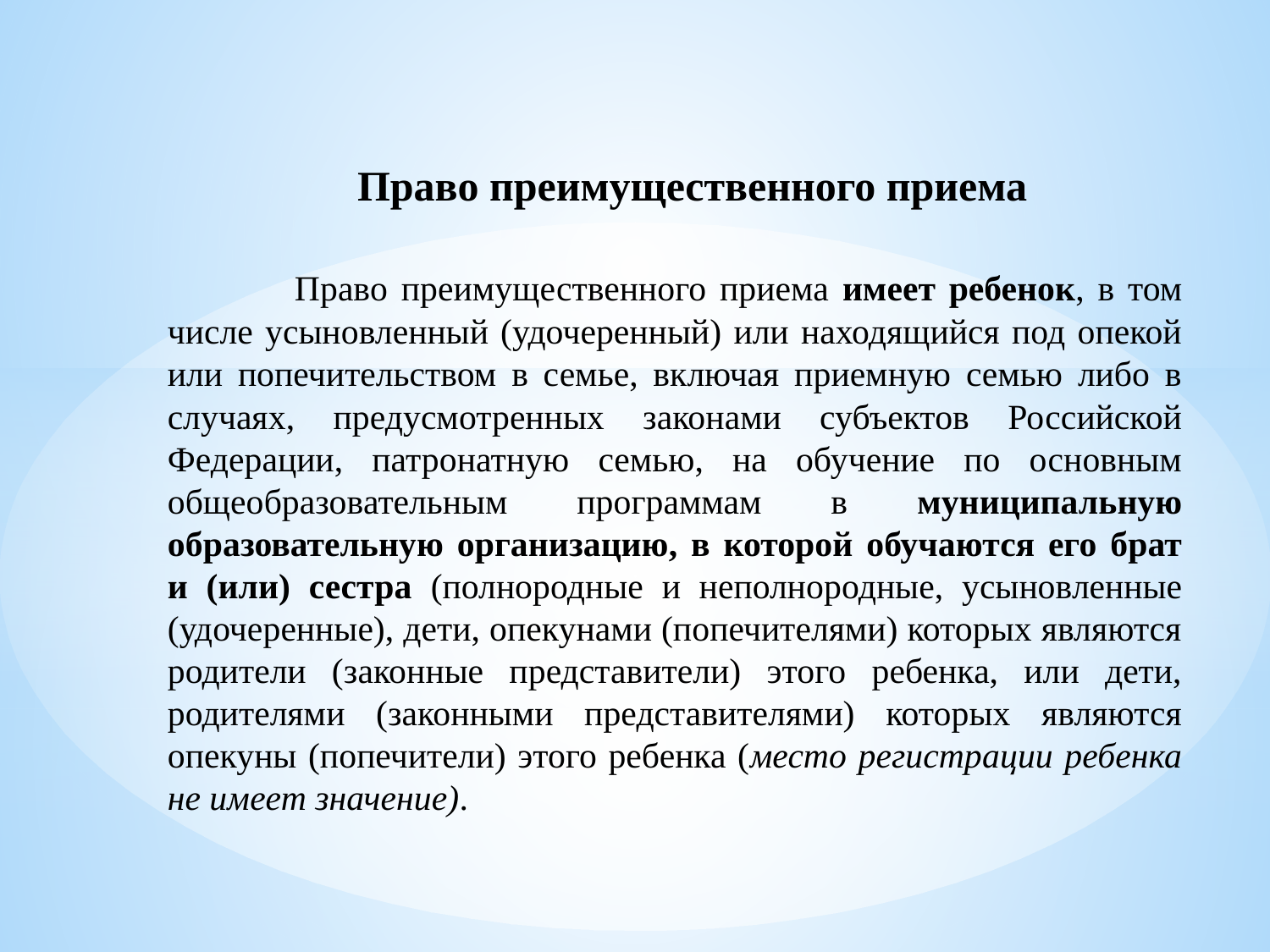

Право преимущественного приема
	Право преимущественного приема имеет ребенок, в том числе усыновленный (удочеренный) или находящийся под опекой или попечительством в семье, включая приемную семью либо в случаях, предусмотренных законами субъектов Российской Федерации, патронатную семью, на обучение по основным общеобразовательным программам в муниципальную образовательную организацию, в которой обучаются его брат и (или) сестра (полнородные и неполнородные, усыновленные (удочеренные), дети, опекунами (попечителями) которых являются родители (законные представители) этого ребенка, или дети, родителями (законными представителями) которых являются опекуны (попечители) этого ребенка (место регистрации ребенка не имеет значение).